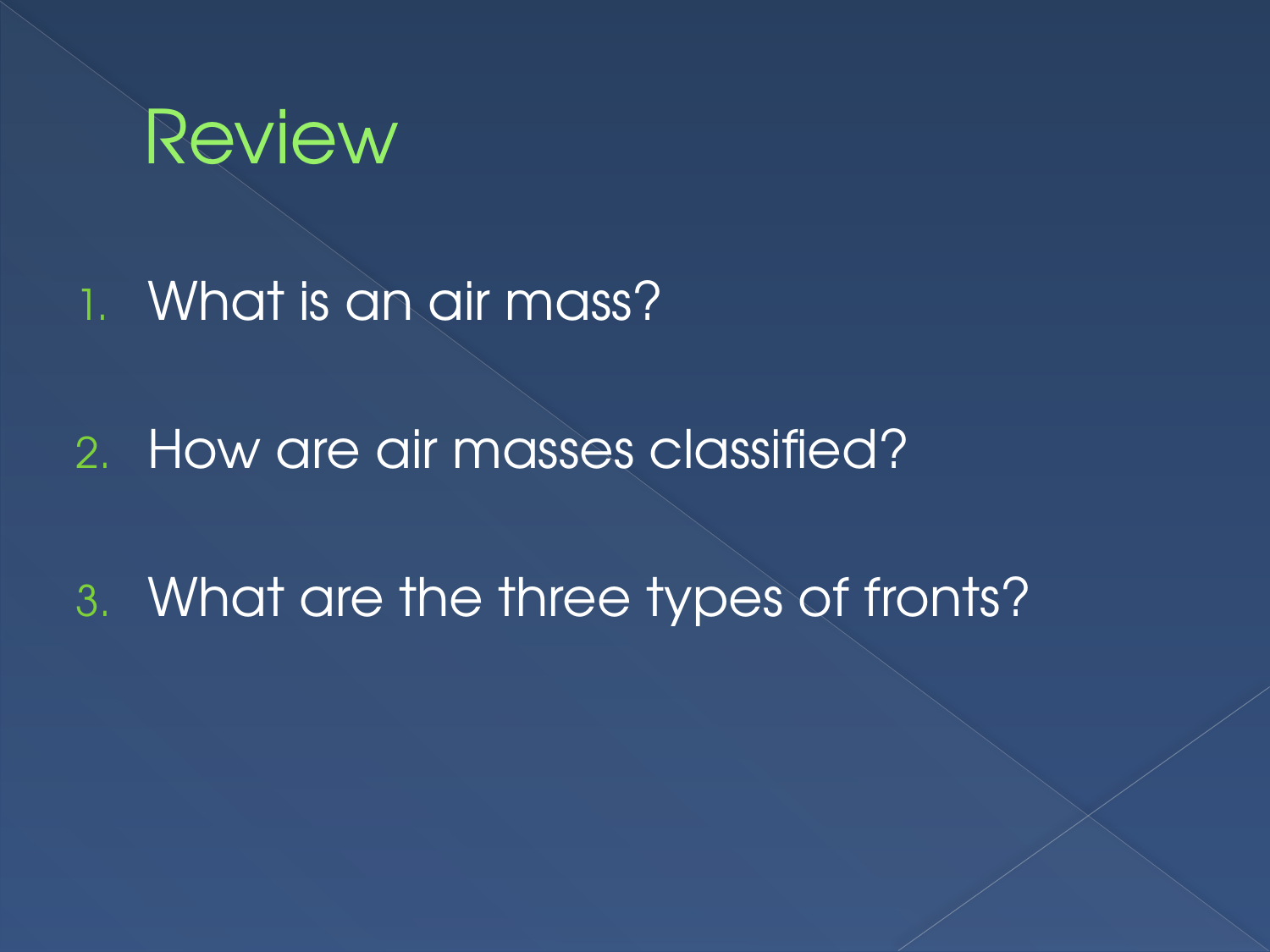

# Review
What is an air mass?

How are air masses classified?

What are the three types of fronts?